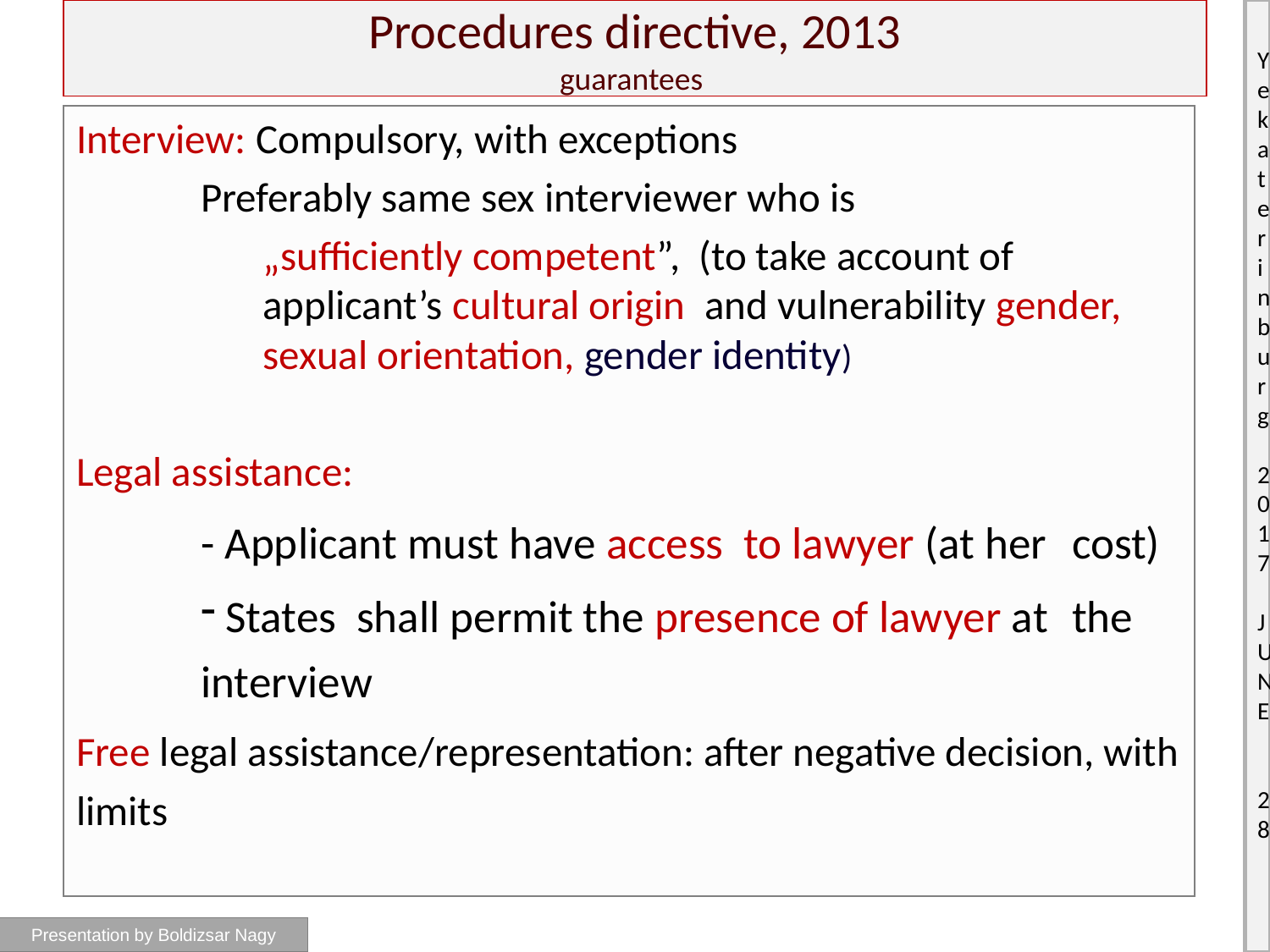

# Procedures directive, 2013 guarantees
Interview: Compulsory, with exceptions
	Preferably same sex interviewer who is
„sufficiently competent”,  (to take account of applicant’s cultural origin  and vulnerability gender, sexual orientation, gender identity)

Legal assistance:
	- Applicant must have access  to lawyer (at her 		cost)
 States  shall permit the presence of lawyer at 	the interview
Free legal assistance/representation: after negative decision, with limits